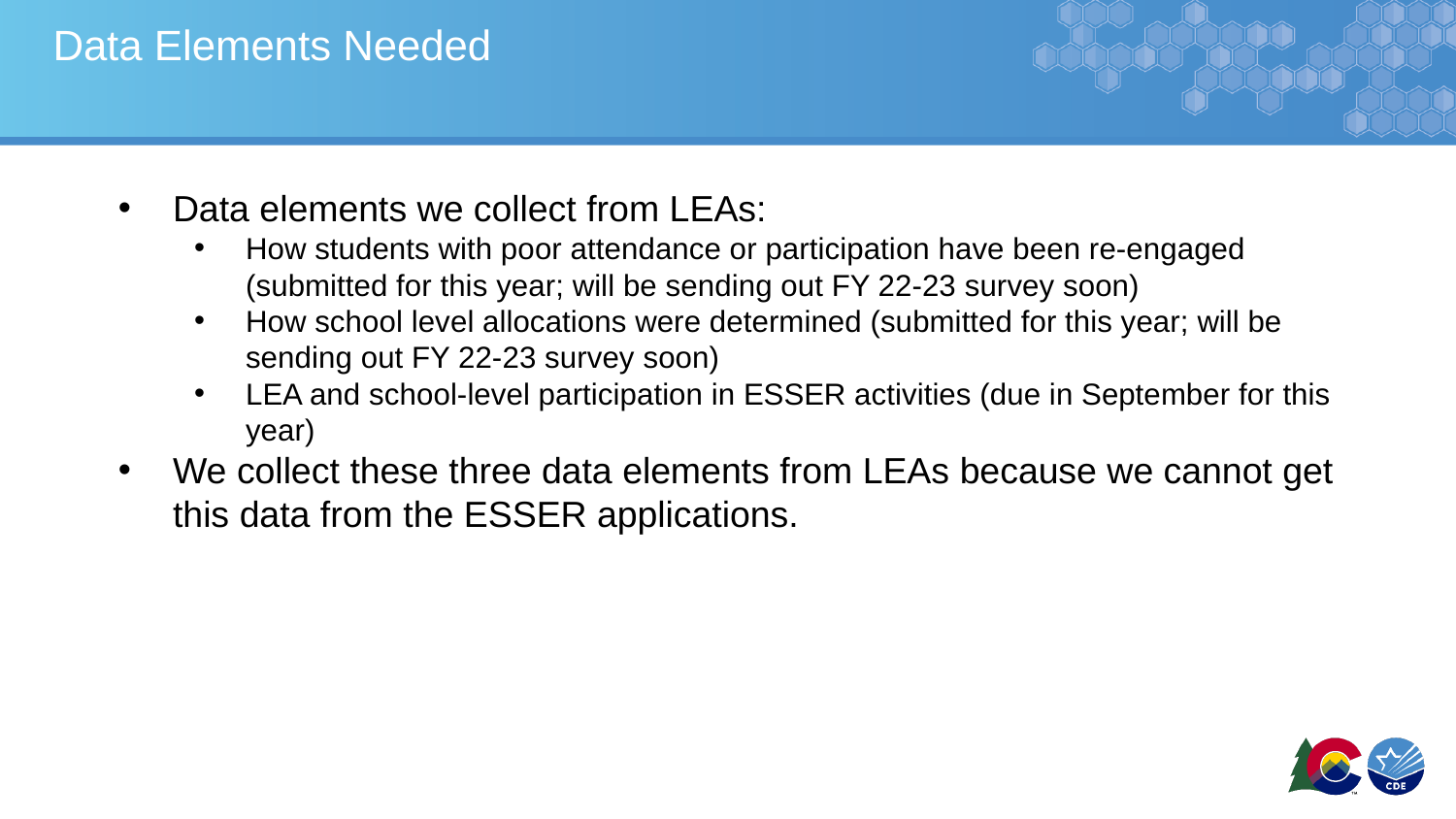

# Data Elements Needed
Data elements we collect from LEAs:
How students with poor attendance or participation have been re-engaged (submitted for this year; will be sending out FY 22-23 survey soon)
How school level allocations were determined (submitted for this year; will be sending out FY 22-23 survey soon)
LEA and school-level participation in ESSER activities (due in September for this year)
We collect these three data elements from LEAs because we cannot get this data from the ESSER applications.